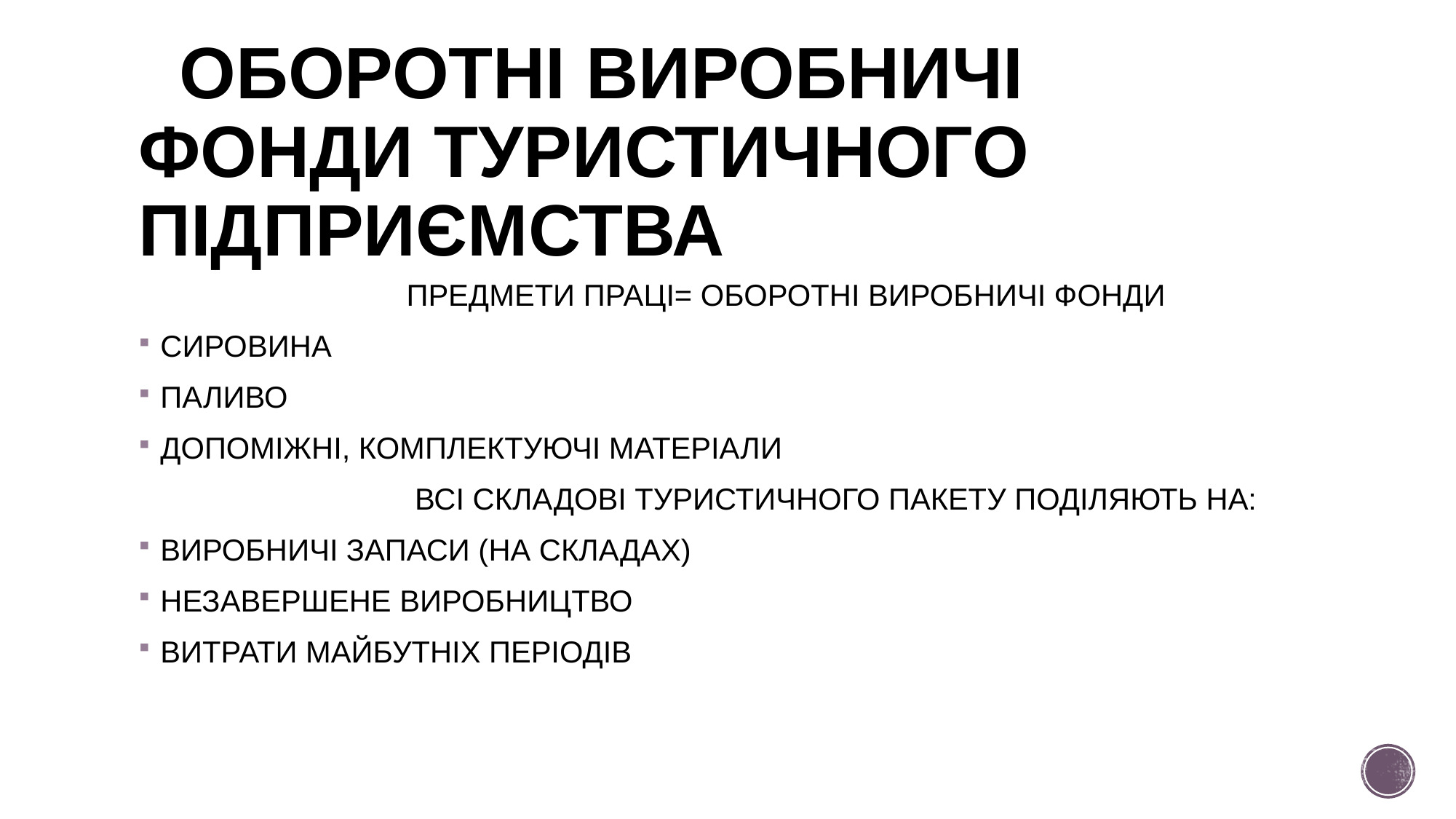

# ОБОРОТНІ ВИРОБНИЧІ ФОНДИ ТУРИСТИЧНОГО ПІДПРИЄМСТВА
                                ПРЕДМЕТИ ПРАЦІ= ОБОРОТНІ ВИРОБНИЧІ ФОНДИ
СИРОВИНА
ПАЛИВО
ДОПОМІЖНІ, КОМПЛЕКТУЮЧІ МАТЕРІАЛИ
                                 ВСІ СКЛАДОВІ ТУРИСТИЧНОГО ПАКЕТУ ПОДІЛЯЮТЬ НА:
ВИРОБНИЧІ ЗАПАСИ (НА СКЛАДАХ)
НЕЗАВЕРШЕНЕ ВИРОБНИЦТВО
ВИТРАТИ МАЙБУТНІХ ПЕРІОДІВ